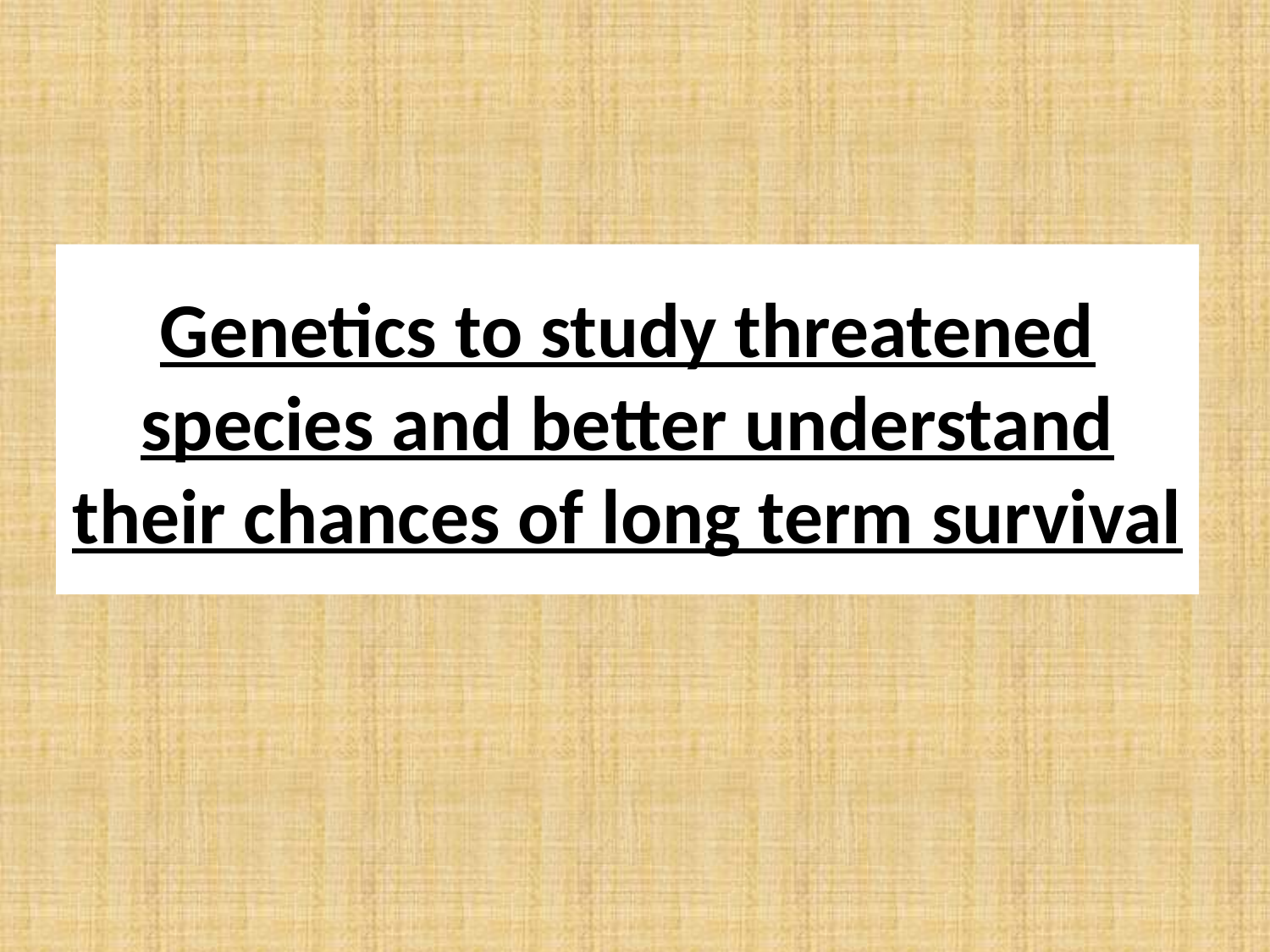

Genetics to study threatened species and better understand their chances of long term survival